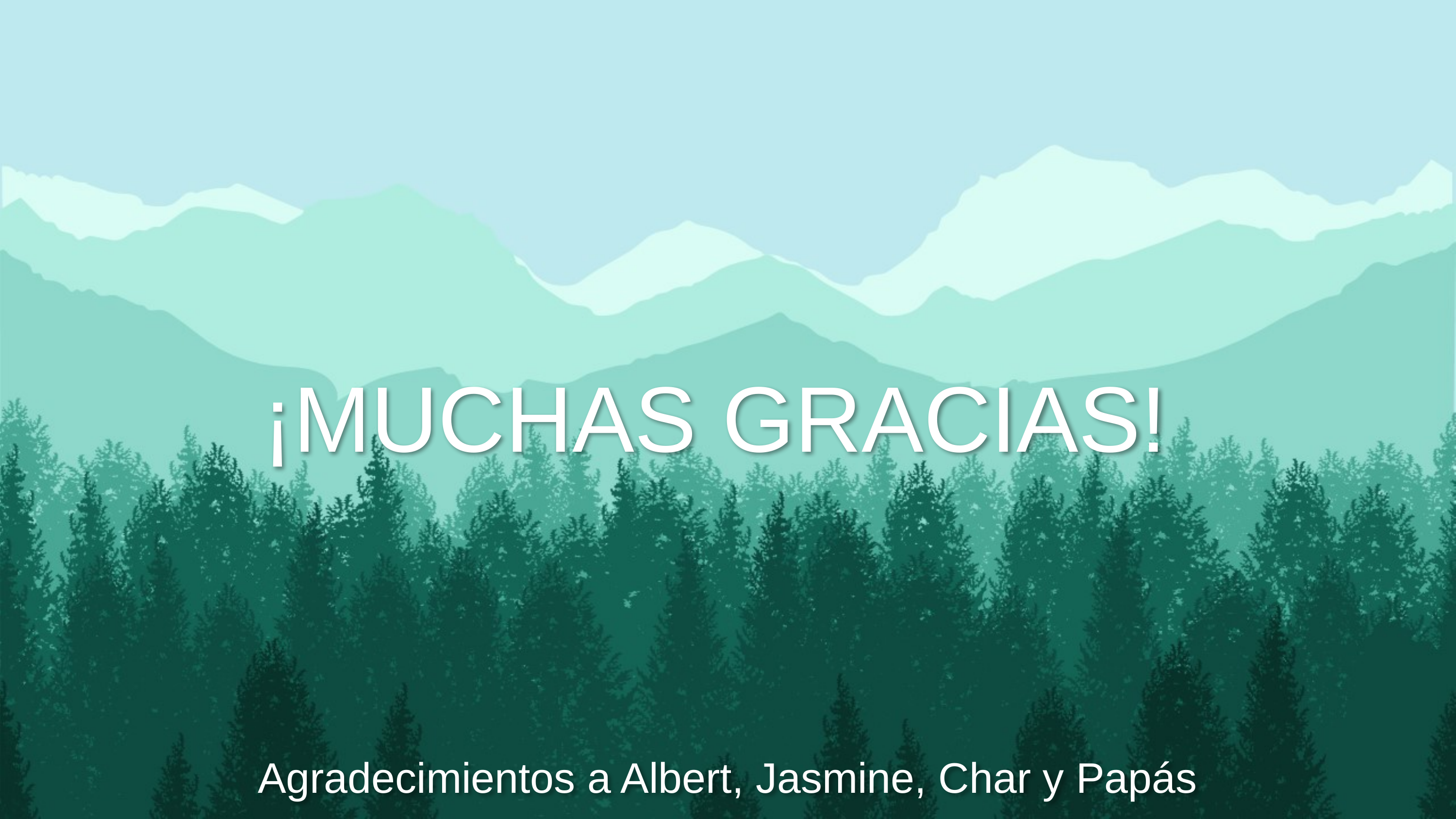

¡MUCHAS GRACIAS!
Agradecimientos a Albert, Jasmine, Char y Papás